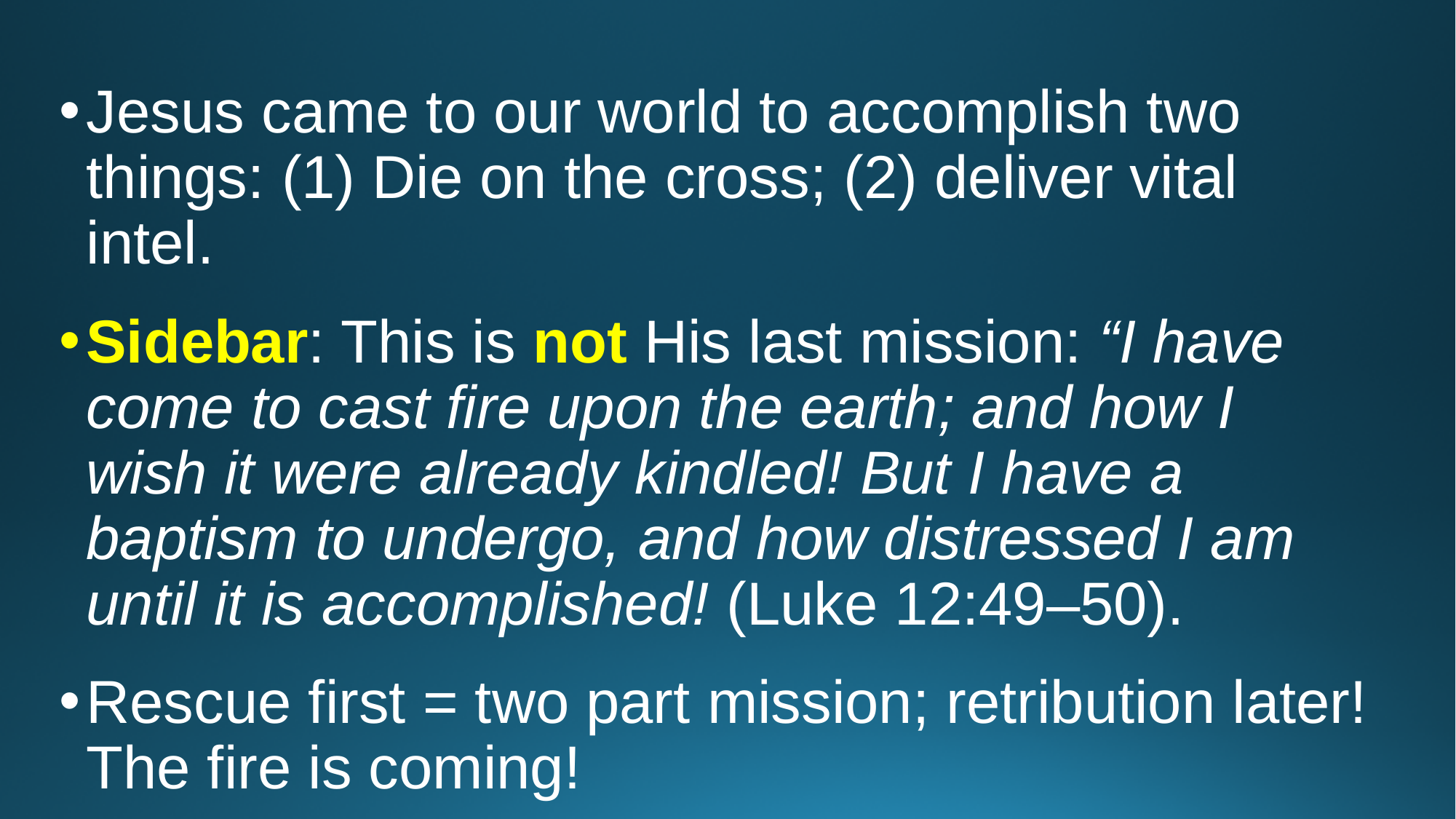

Jesus came to our world to accomplish two things: (1) Die on the cross; (2) deliver vital intel.
Sidebar: This is not His last mission: “I have come to cast fire upon the earth; and how I wish it were already kindled! But I have a baptism to undergo, and how distressed I am until it is accomplished! (Luke 12:49–50).
Rescue first = two part mission; retribution later! The fire is coming!